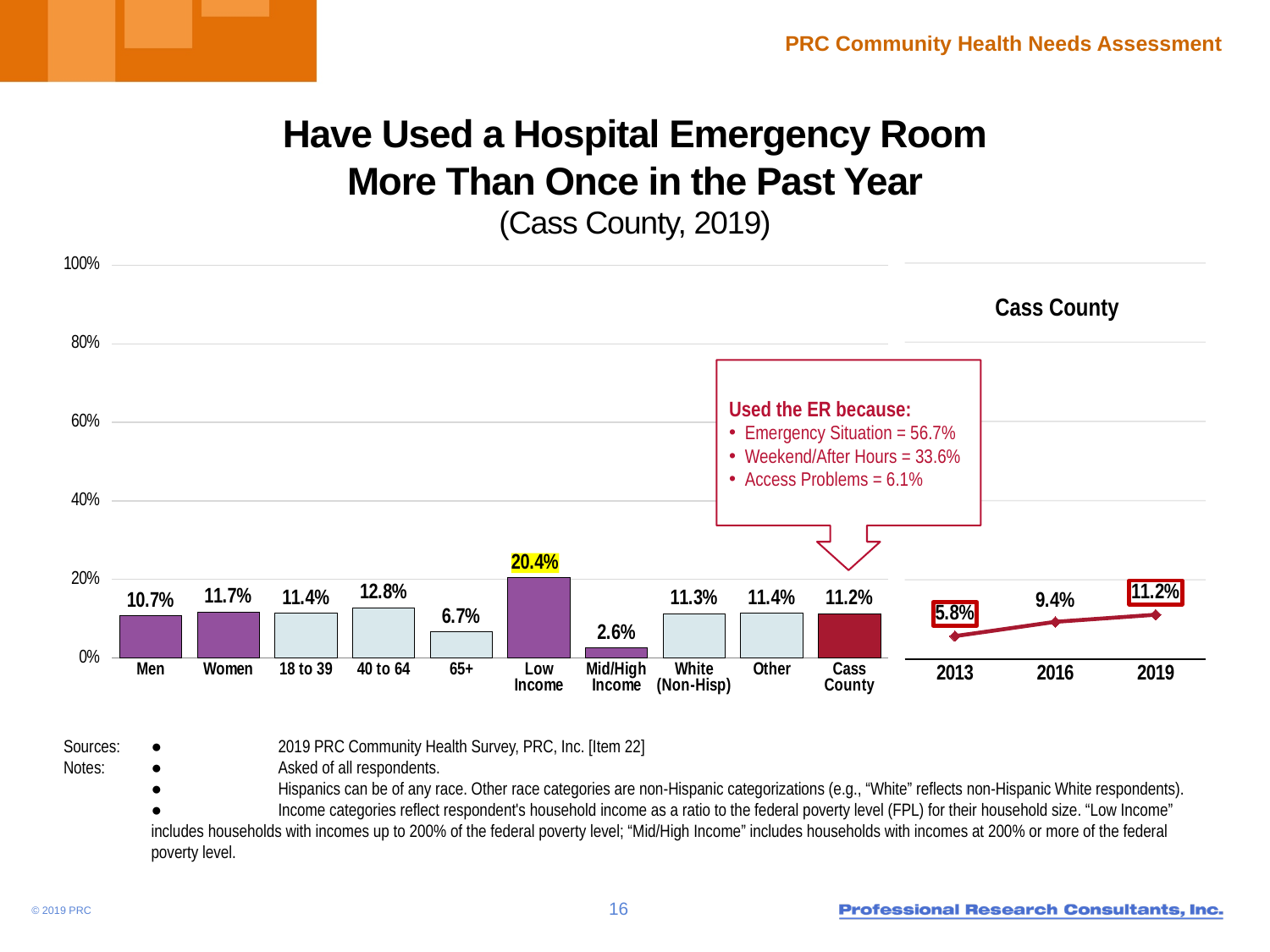

# Have Used a Hospital Emergency Room More Than Once in the Past Year (Cass County, 2019)

### Chart

| Category | Column1 |
|---|---|
| Men | 10.7 |
| Women | 11.7 |
| 18 to 39 | 11.4 |
| 40 to 64 | 12.8 |
| 65+ | 6.7 |
| Low
Income | 20.4 |
| Mid/High
Income | 2.6 |
| White
(Non-Hisp) | 11.3 |
| Other | 11.4 |
| Cass
County | 11.2 |

### Chart

| Category | Column1 |
|---|---|
| 2013 | 5.8 |
| 2016 | 9.4 |
| 2019 | 11.2 |
Cass County
Used the ER because:
Emergency Situation = 56.7%
Weekend/After Hours = 33.6%
Access Problems = 6.1%
Sources:	●	2019 PRC Community Health Survey, PRC, Inc. [Item 22]
Notes:	●	Asked of all respondents.
	●	Hispanics can be of any race. Other race categories are non-Hispanic categorizations (e.g., “White” reflects non-Hispanic White respondents).
	●	Income categories reflect respondent's household income as a ratio to the federal poverty level (FPL) for their household size. “Low Income” includes households with incomes up to 200% of the federal poverty level; “Mid/High Income” includes households with incomes at 200% or more of the federal poverty level.